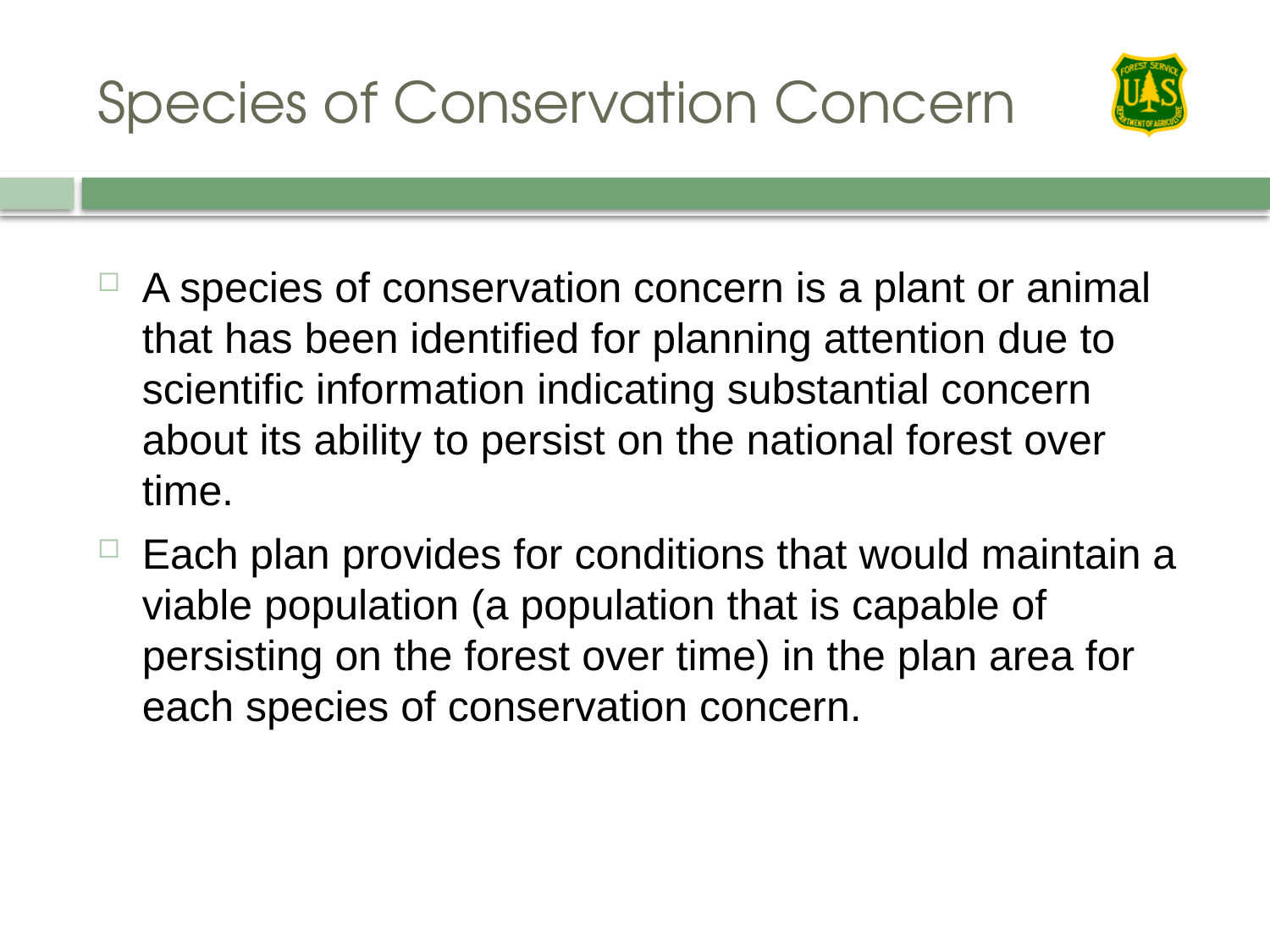

# Species of Conservation Concern
A species of conservation concern is a plant or animal that has been identified for planning attention due to scientific information indicating substantial concern about its ability to persist on the national forest over time.
Each plan provides for conditions that would maintain a viable population (a population that is capable of persisting on the forest over time) in the plan area for each species of conservation concern.